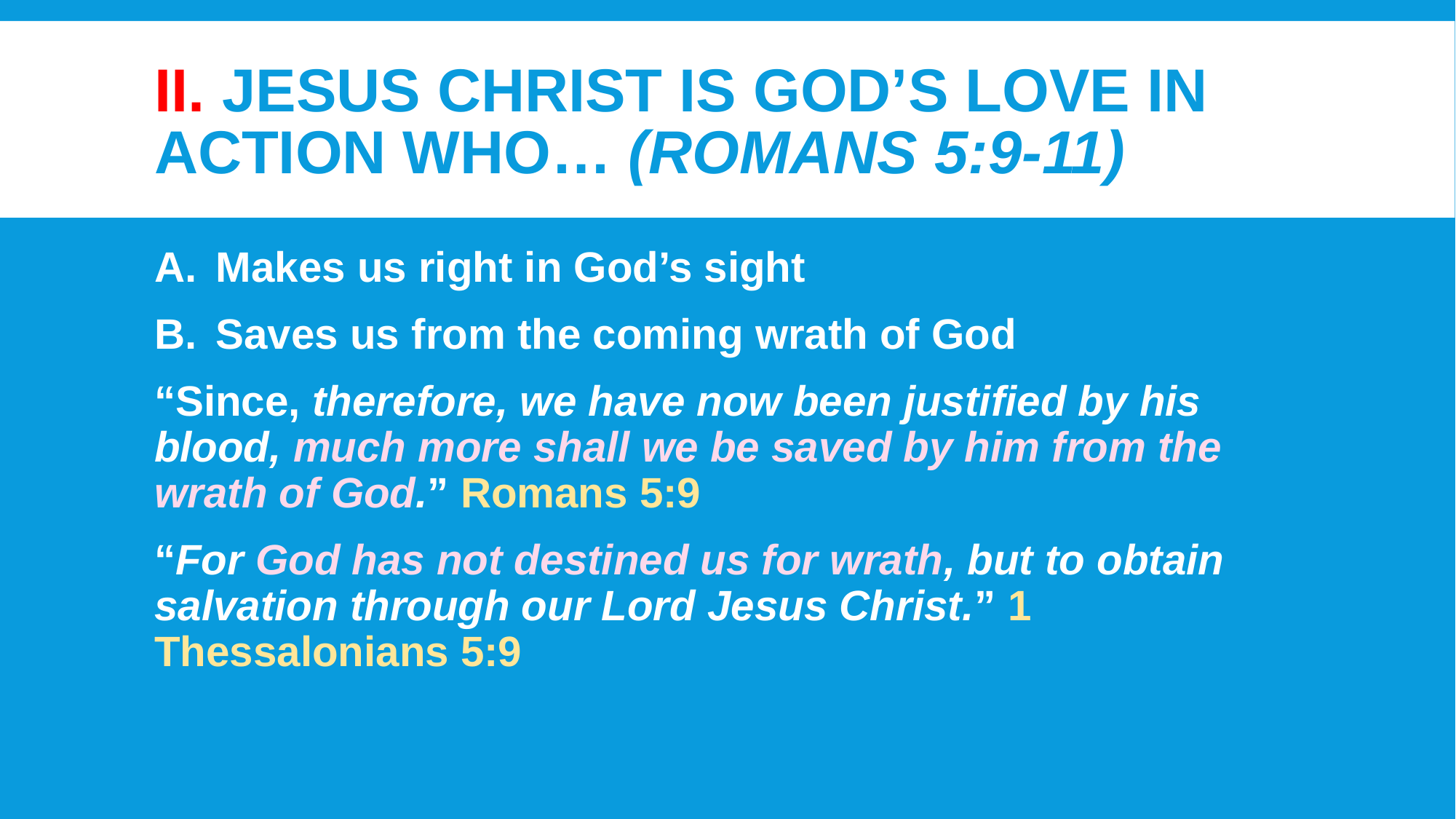

# II. Jesus Christ is God’s love in action who… (Romans 5:9-11)
Makes us right in God’s sight
Saves us from the coming wrath of God
“Since, therefore, we have now been justified by his blood, much more shall we be saved by him from the wrath of God.” Romans 5:9
“For God has not destined us for wrath, but to obtain salvation through our Lord Jesus Christ.” 1 Thessalonians 5:9